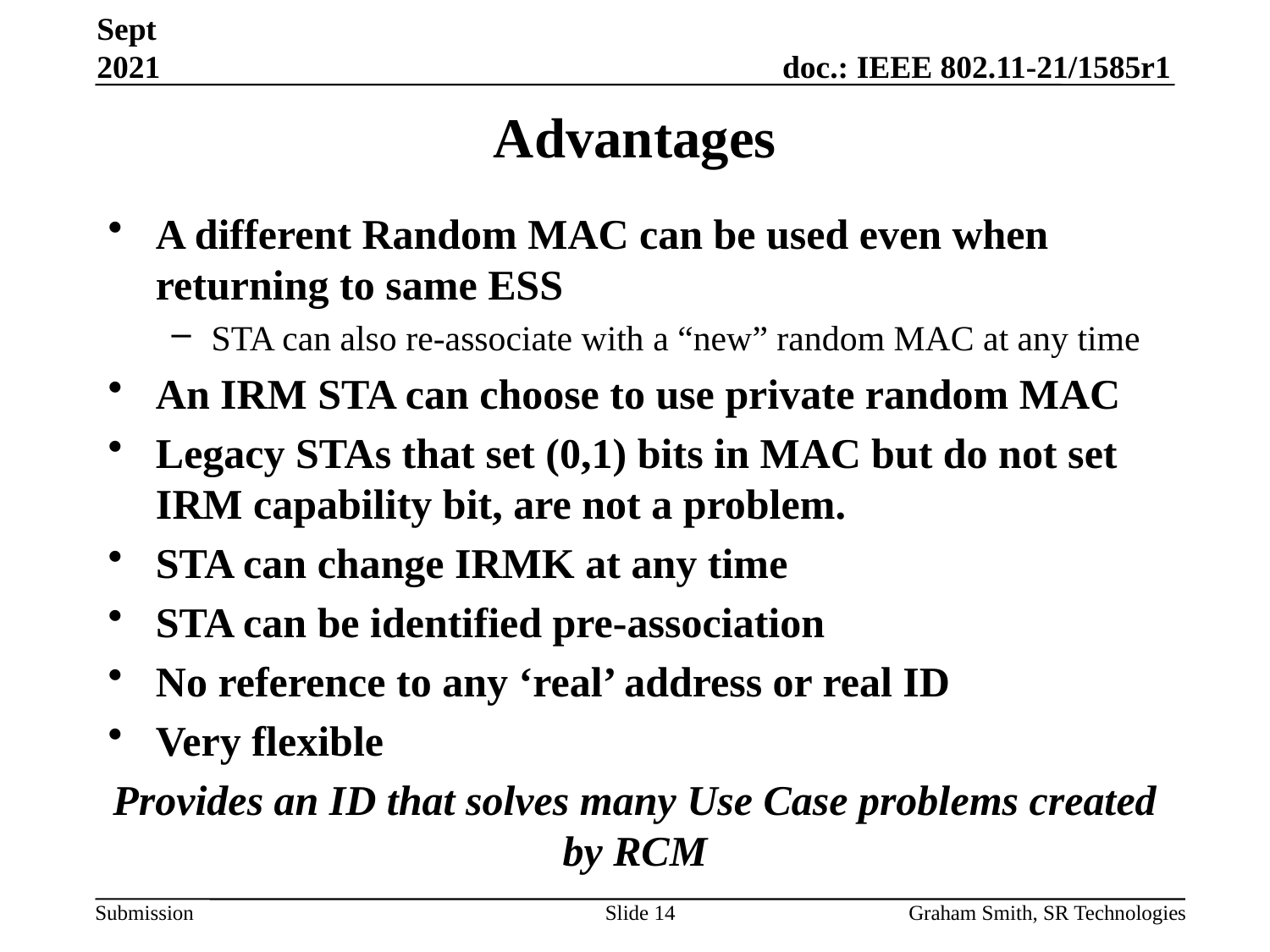

Sept 2021
# Advantages
A different Random MAC can be used even when returning to same ESS
STA can also re-associate with a “new” random MAC at any time
An IRM STA can choose to use private random MAC
Legacy STAs that set (0,1) bits in MAC but do not set IRM capability bit, are not a problem.
STA can change IRMK at any time
STA can be identified pre-association
No reference to any ‘real’ address or real ID
Very flexible
Provides an ID that solves many Use Case problems created by RCM

Slide 14
Graham Smith, SR Technologies